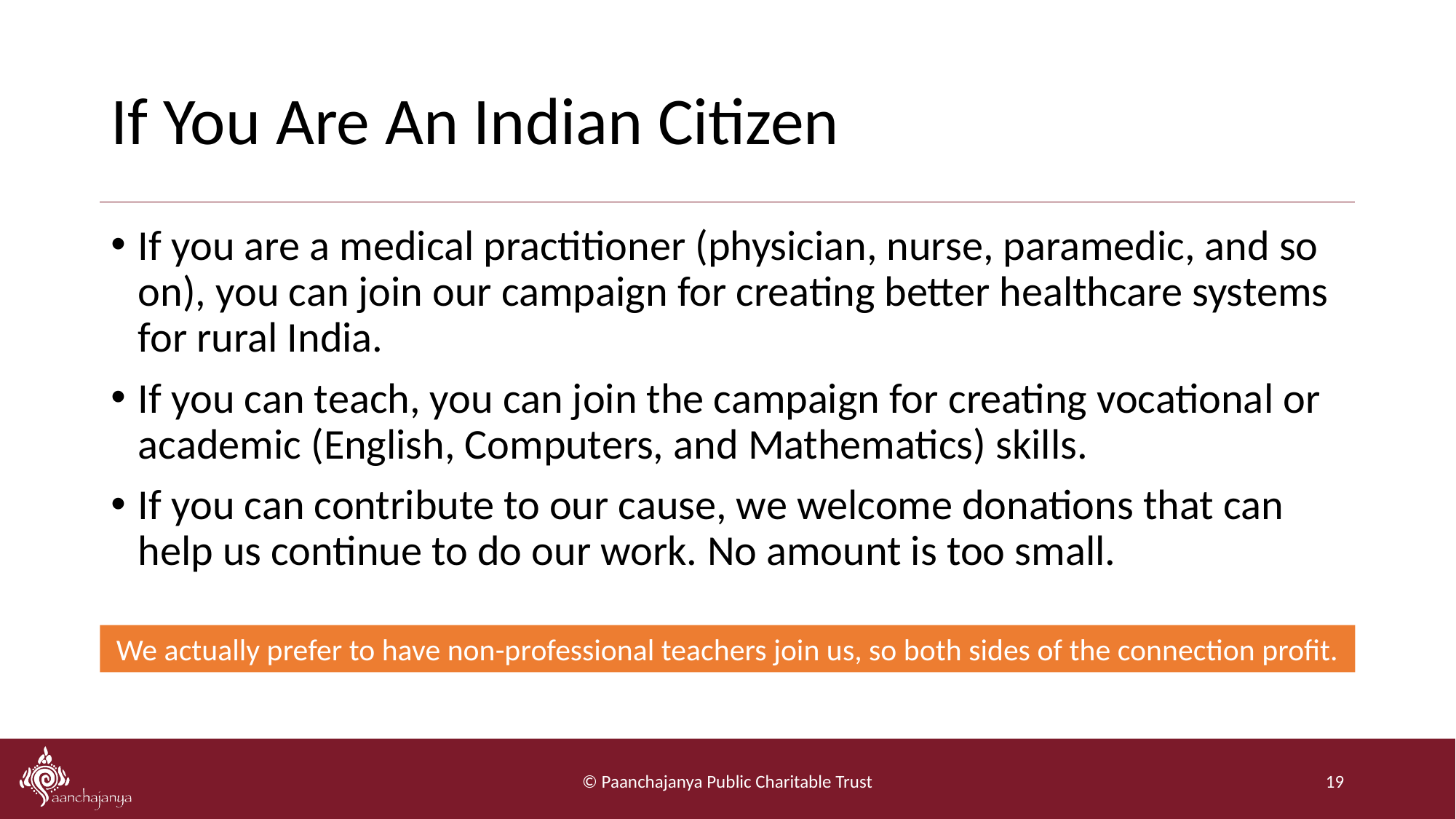

# If You Are An Indian Citizen
If you are a medical practitioner (physician, nurse, paramedic, and so on), you can join our campaign for creating better healthcare systems for rural India.
If you can teach, you can join the campaign for creating vocational or academic (English, Computers, and Mathematics) skills.
If you can contribute to our cause, we welcome donations that can help us continue to do our work. No amount is too small.
We actually prefer to have non-professional teachers join us, so both sides of the connection profit.
© Paanchajanya Public Charitable Trust
19